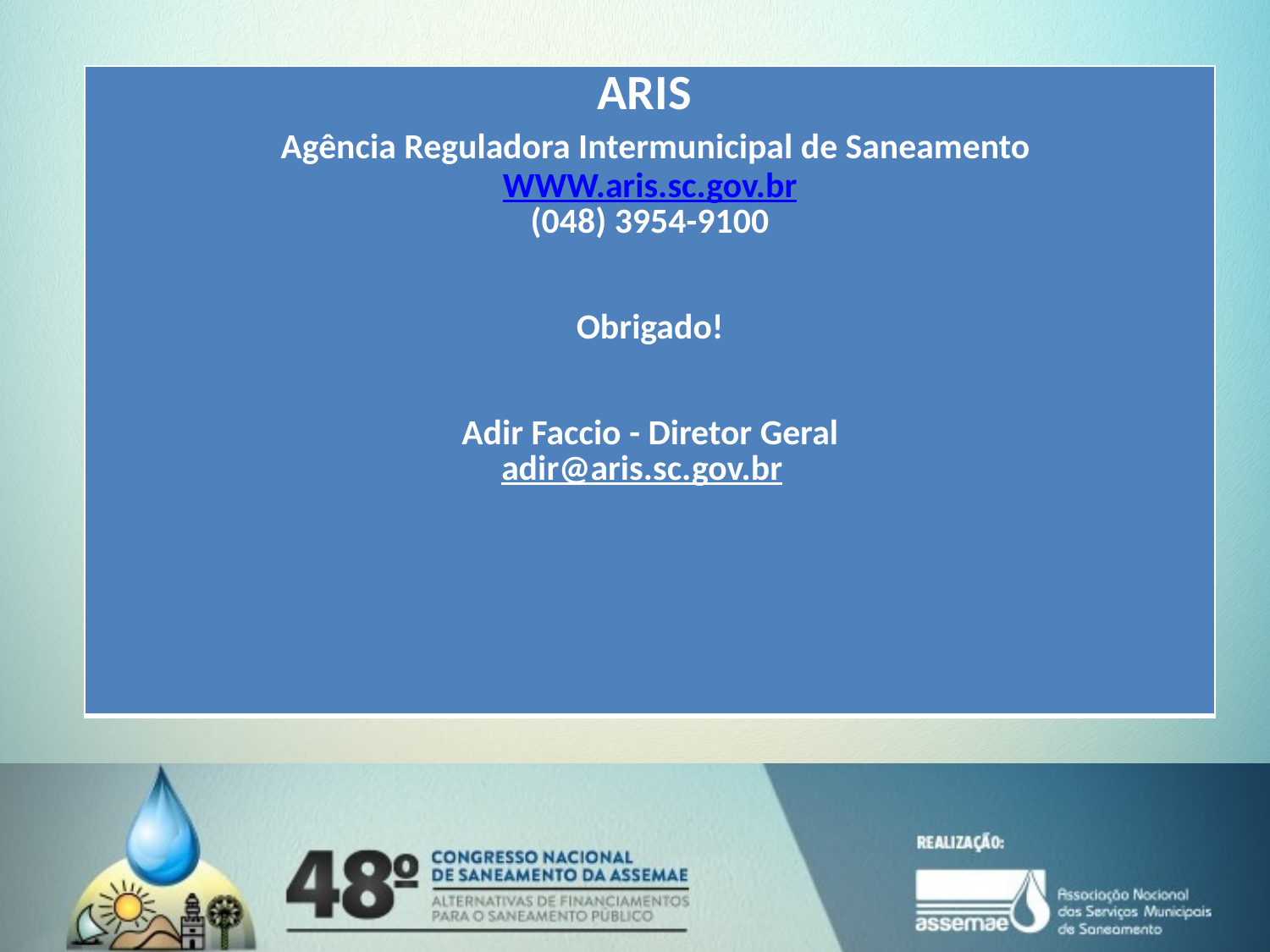

| ARIS Agência Reguladora Intermunicipal de Saneamento WWW.aris.sc.gov.br (048) 3954-9100 Obrigado! Adir Faccio - Diretor Geral adir@aris.sc.gov.br |
| --- |